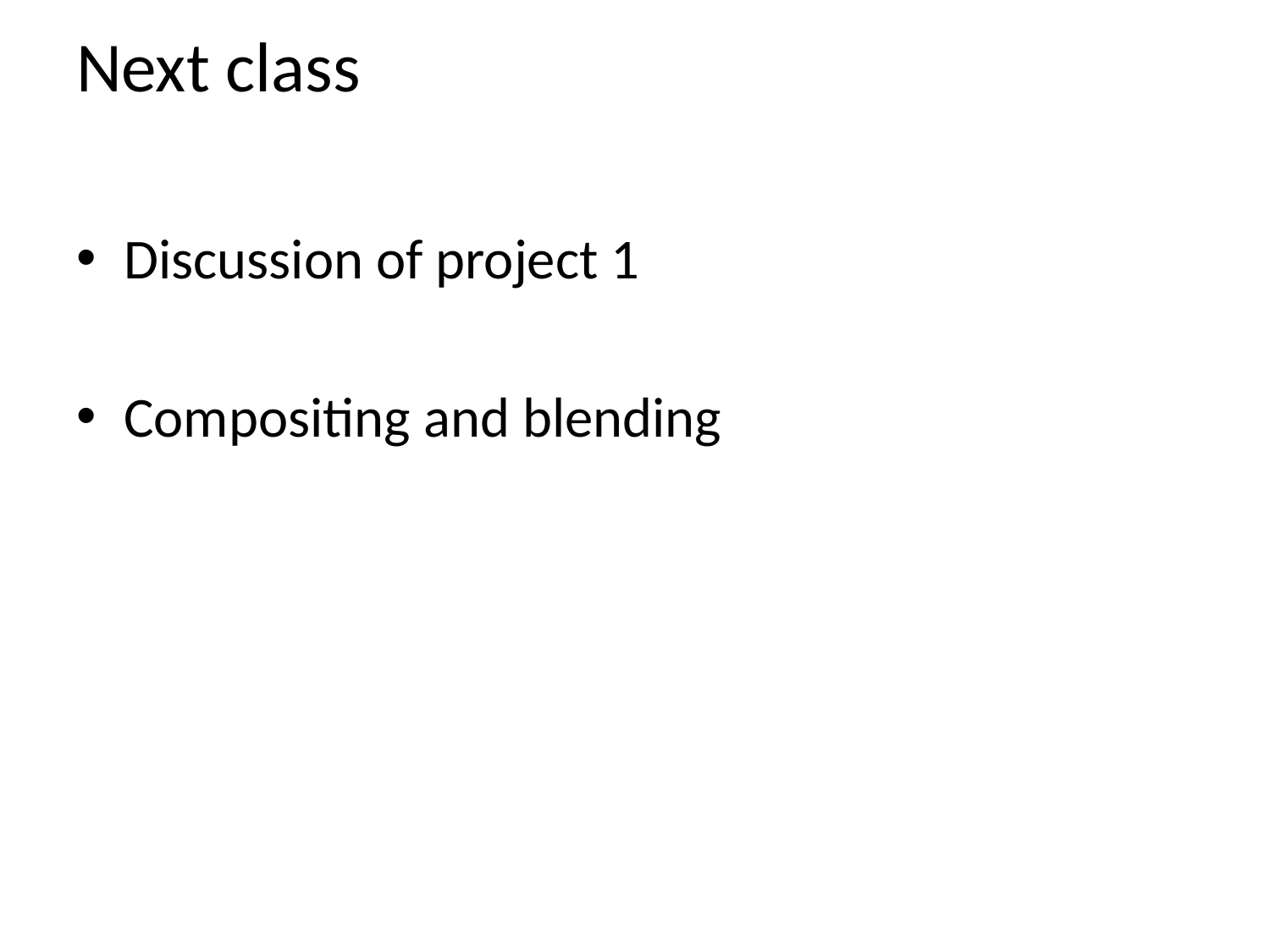

# Next class

Discussion of project 1

Compositing and blending